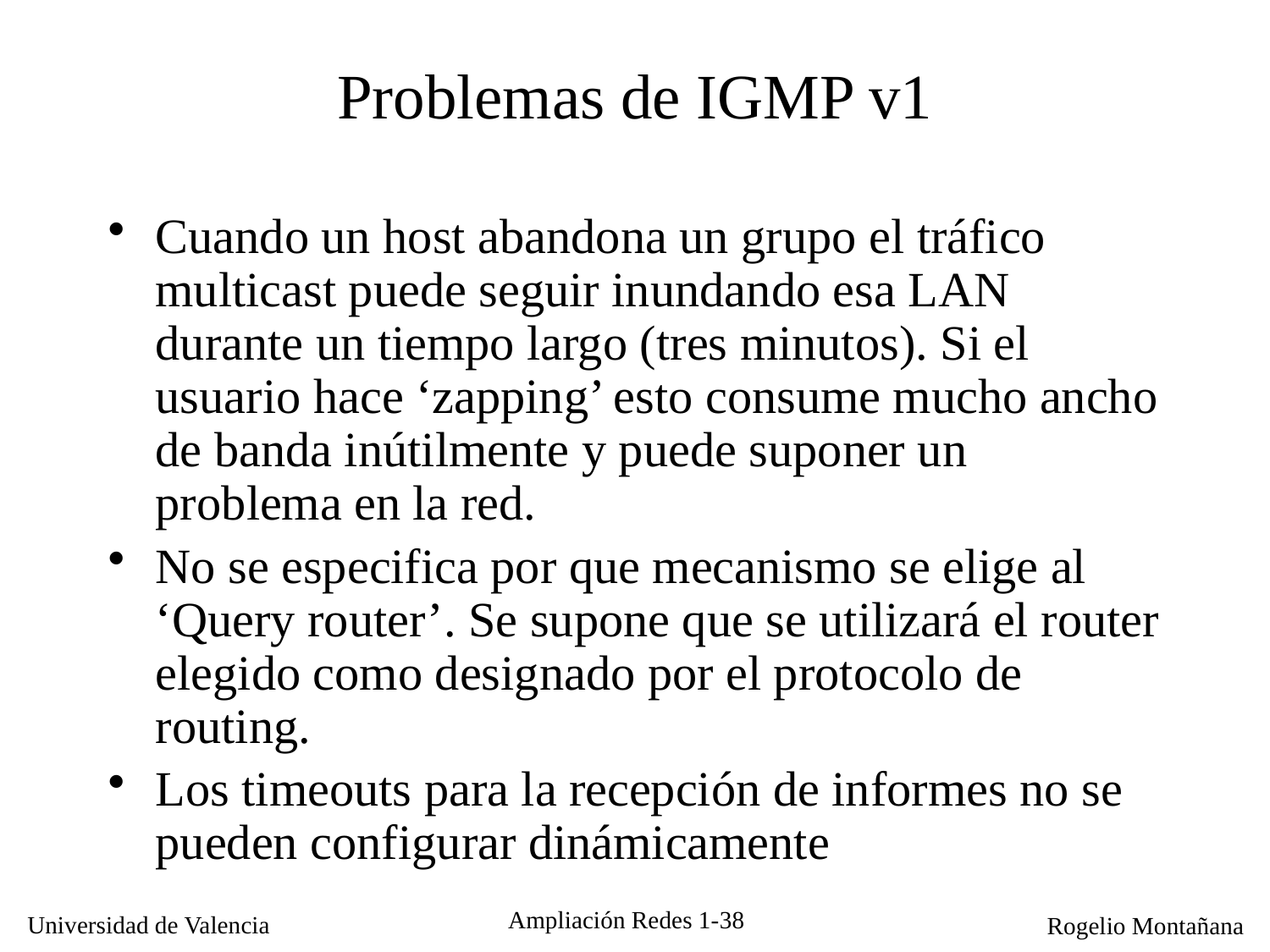

# Problemas de IGMP v1
Cuando un host abandona un grupo el tráfico multicast puede seguir inundando esa LAN durante un tiempo largo (tres minutos). Si el usuario hace ‘zapping’ esto consume mucho ancho de banda inútilmente y puede suponer un problema en la red.
No se especifica por que mecanismo se elige al ‘Query router’. Se supone que se utilizará el router elegido como designado por el protocolo de routing.
Los timeouts para la recepción de informes no se pueden configurar dinámicamente
Ampliación Redes 1-38